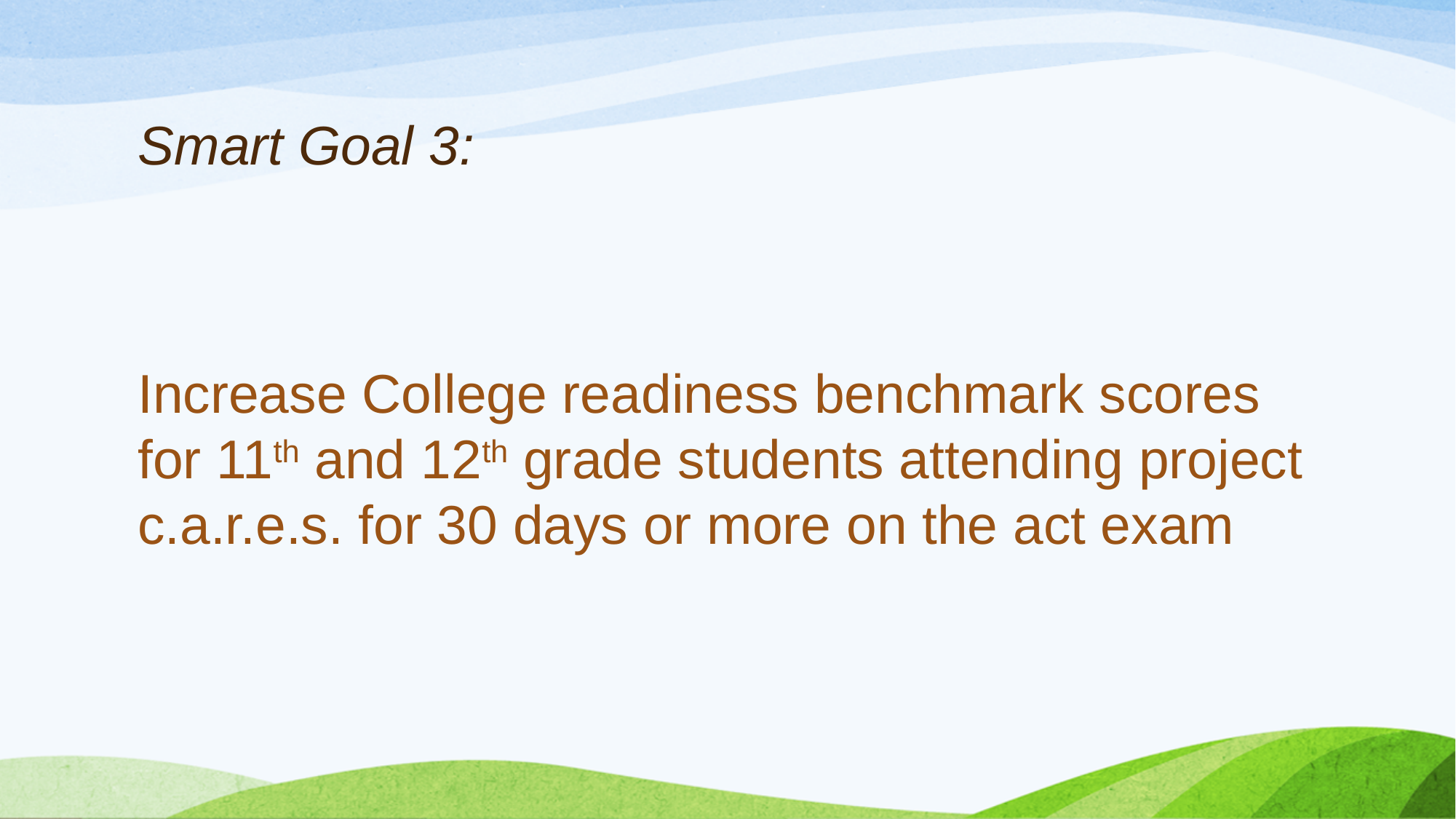

# Smart Goal 3:
Increase College readiness benchmark scores for 11th and 12th grade students attending project c.a.r.e.s. for 30 days or more on the act exam